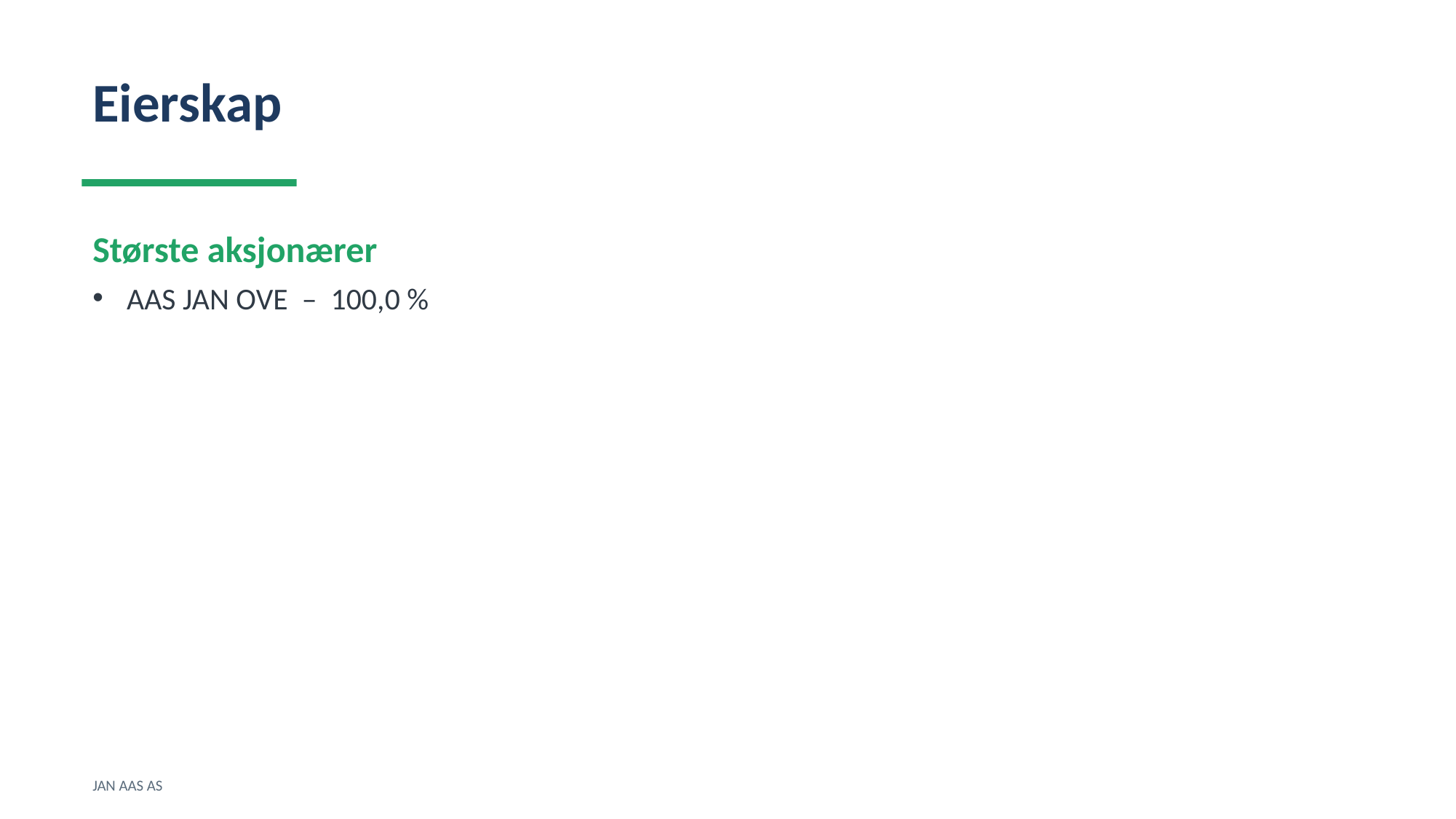

Eierskap

Største aksjonærer
AAS JAN OVE  –  100,0 %
JAN AAS AS